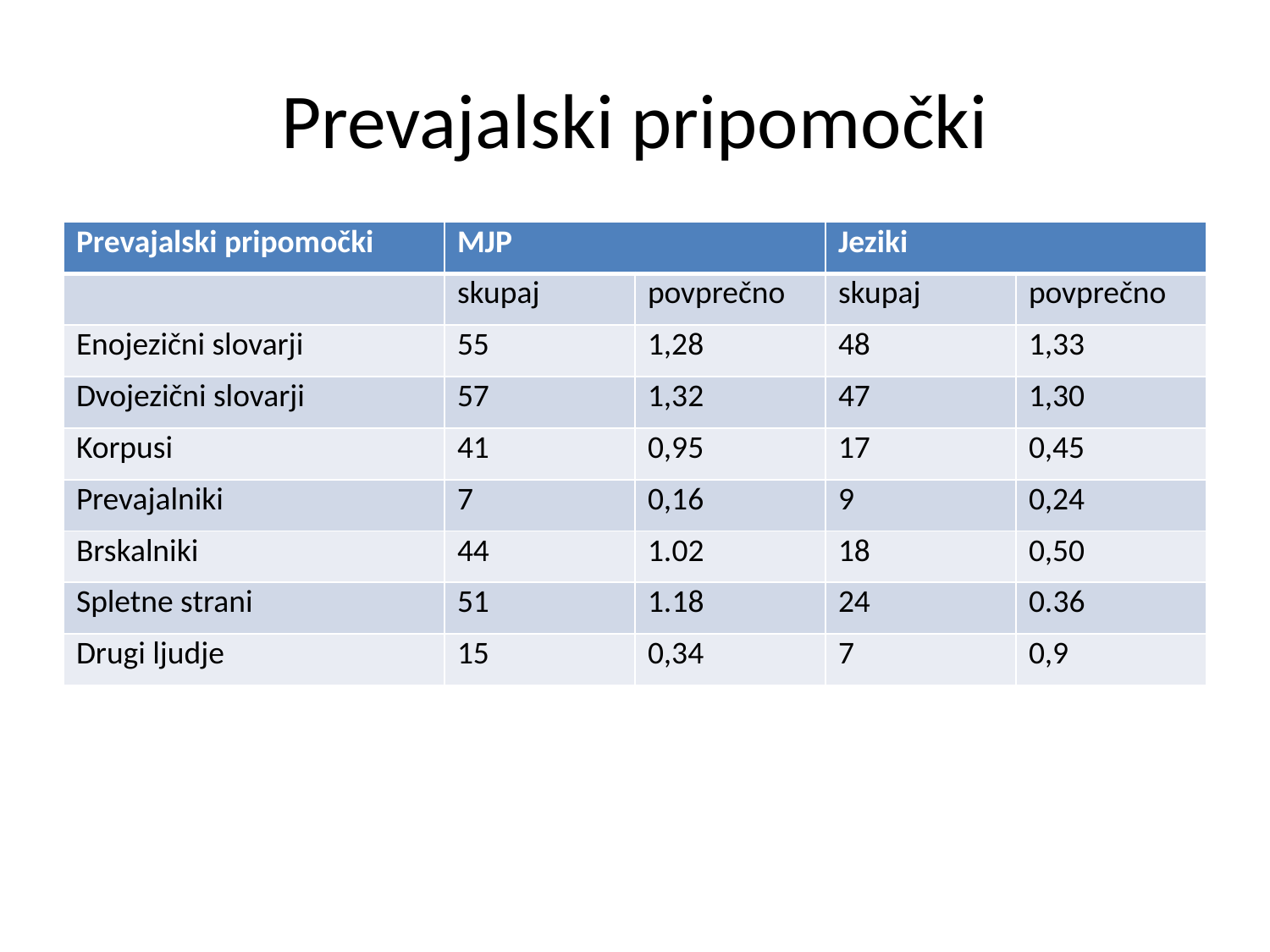

# Prevajalski pripomočki
| Prevajalski pripomočki | MJP |  | Jeziki |  |
| --- | --- | --- | --- | --- |
|  | skupaj | povprečno | skupaj | povprečno |
| Enojezični slovarji | 55 | 1,28 | 48 | 1,33 |
| Dvojezični slovarji | 57 | 1,32 | 47 | 1,30 |
| Korpusi | 41 | 0,95 | 17 | 0,45 |
| Prevajalniki | 7 | 0,16 | 9 | 0,24 |
| Brskalniki | 44 | 1.02 | 18 | 0,50 |
| Spletne strani | 51 | 1.18 | 24 | 0.36 |
| Drugi ljudje | 15 | 0,34 | 7 | 0,9 |